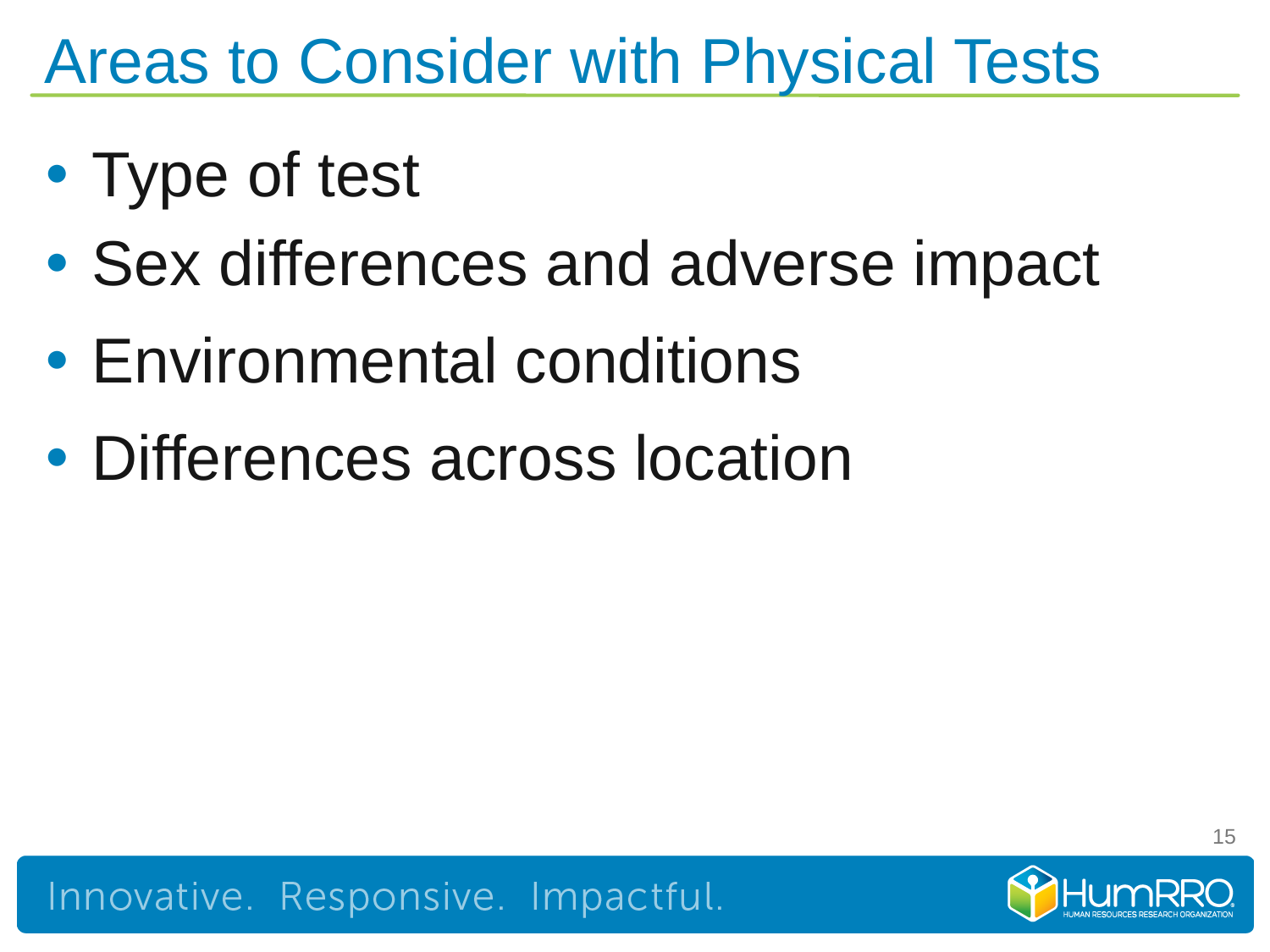

# Areas to Consider with Physical Tests
Type of test
Sex differences and adverse impact
Environmental conditions
Differences across location
15